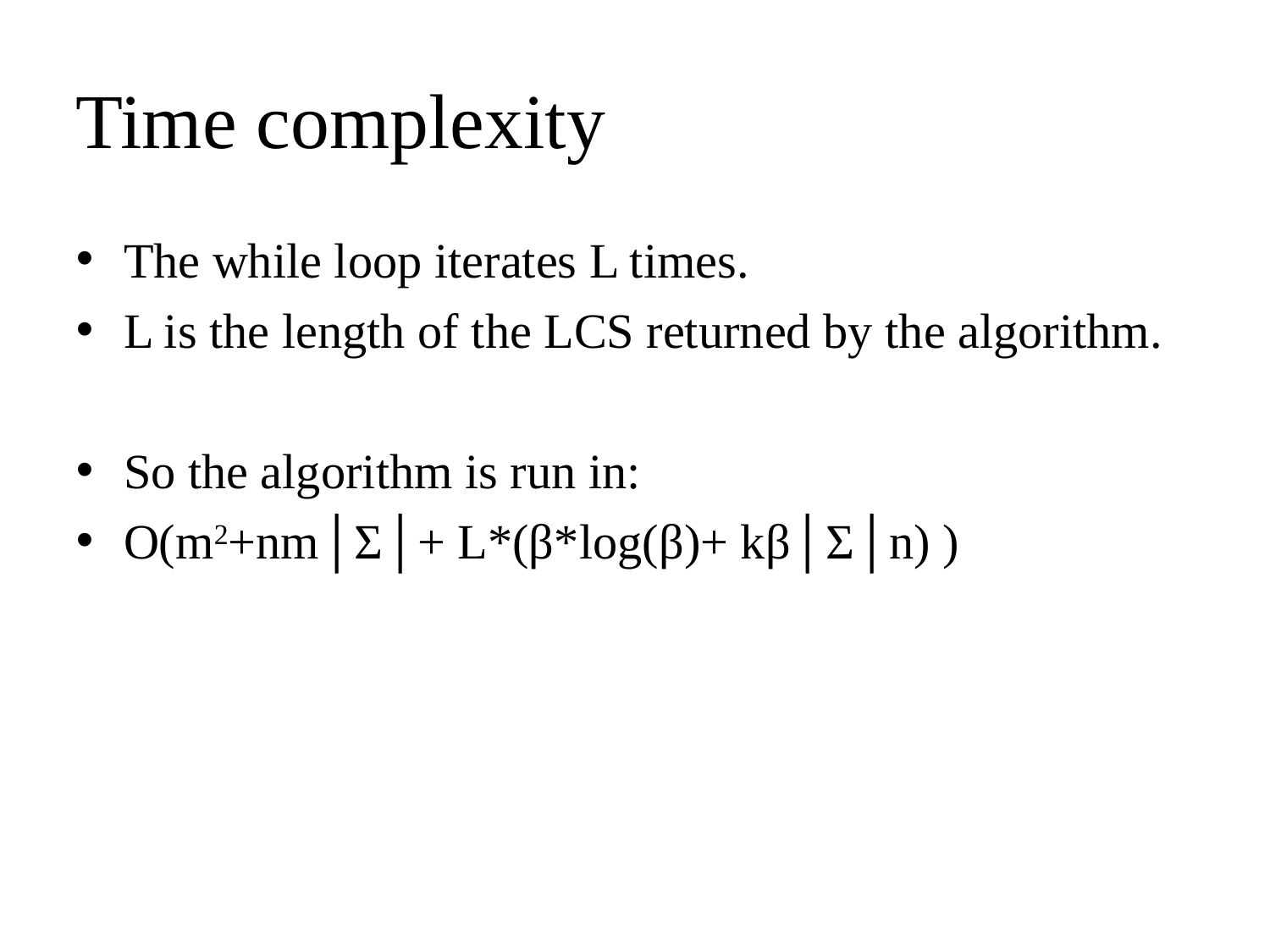

Time complexity
The while loop iterates L times.
L is the length of the LCS returned by the algorithm.

So the algorithm is run in:
O(m2+nm│Σ│+ L*(β*log(β)+ kβ│Σ│n) )